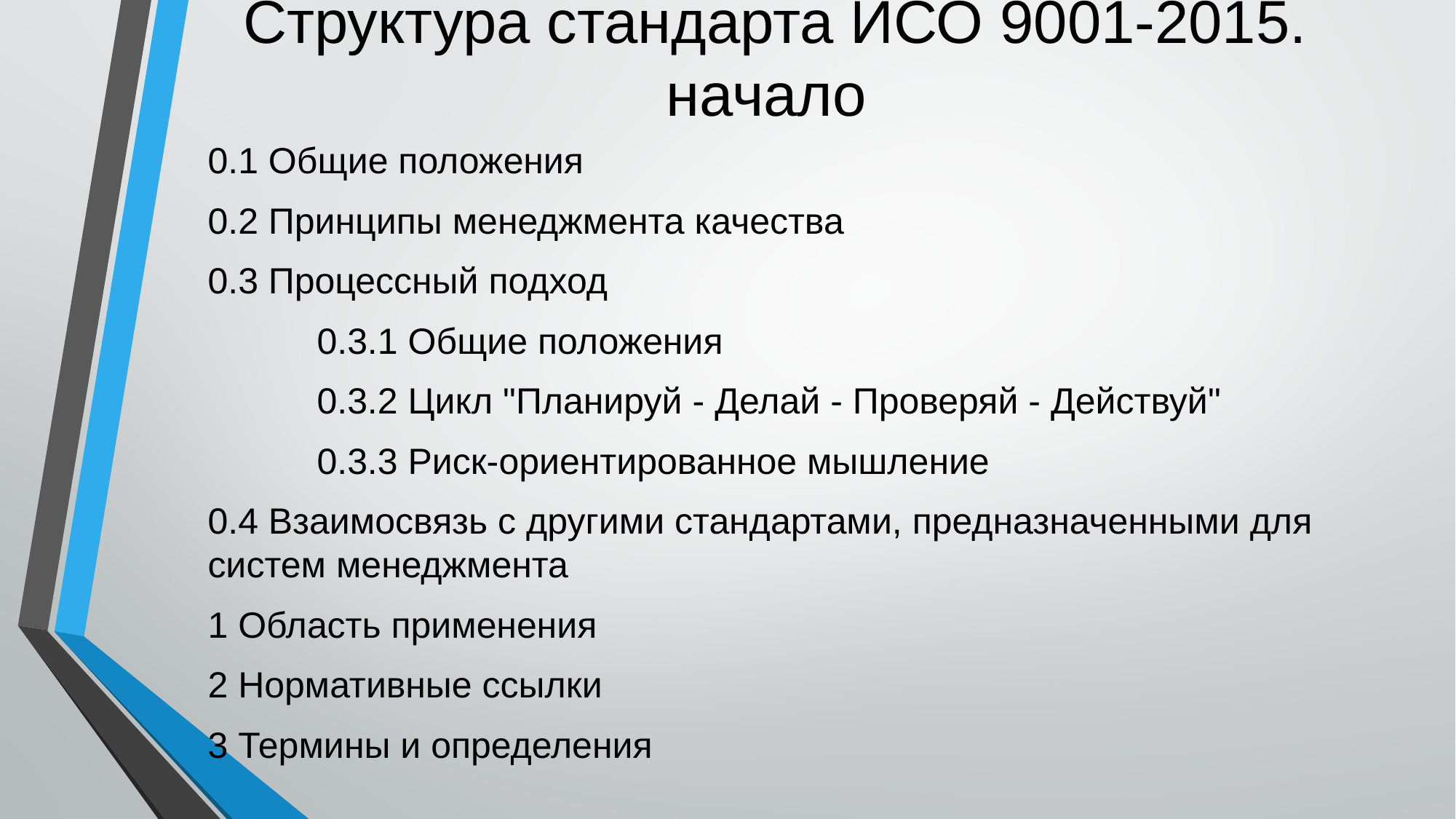

# Структура стандарта ИСО 9001-2015. начало
0.1 Общие положения
0.2 Принципы менеджмента качества
0.3 Процессный подход
	0.3.1 Общие положения
	0.3.2 Цикл "Планируй - Делай - Проверяй - Действуй"
	0.3.3 Риск-ориентированное мышление
0.4 Взаимосвязь с другими стандартами, предназначенными для систем менеджмента
1 Область применения
2 Нормативные ссылки
3 Термины и определения